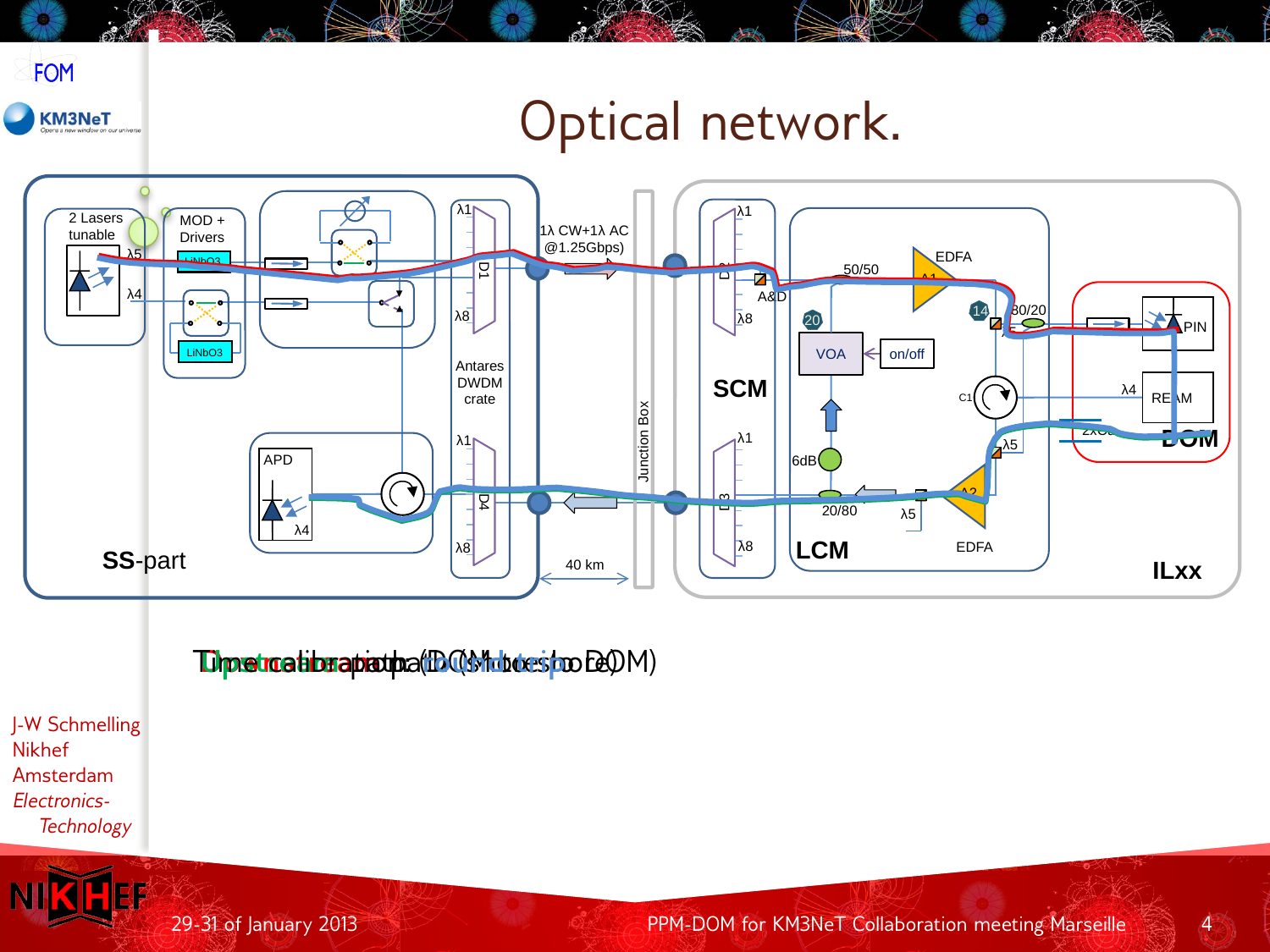

# Optical network.

λ1
λ1

2 Lasers
tunable
MOD + Drivers

1λ CW+1λ AC
@1.25Gbps)

λ5

EDFA

LiNbO3

50/50
D2

D1

A1

λ4

A&D

80/20

14

λ8

λ8
20

PIN
λ5

VOA
LiNbO3
on/off

Antares DWDM crate
SCM

REAM
λ4

C2
C1

Junction Box
2xCu
DOM
λ1

λ1
λ5

APD
6dB

C2

A2

D3
D4

20/80
λ5
λ4
LCM
λ8
EDFA
λ8
SS-part
ILxx
40 km
Downstream path (shore to DOM)
Upstream path (DOM to shore)
Time calibration: round trip
29-31 of January 2013
PPM-DOM for KM3NeT Collaboration meeting Marseille
4